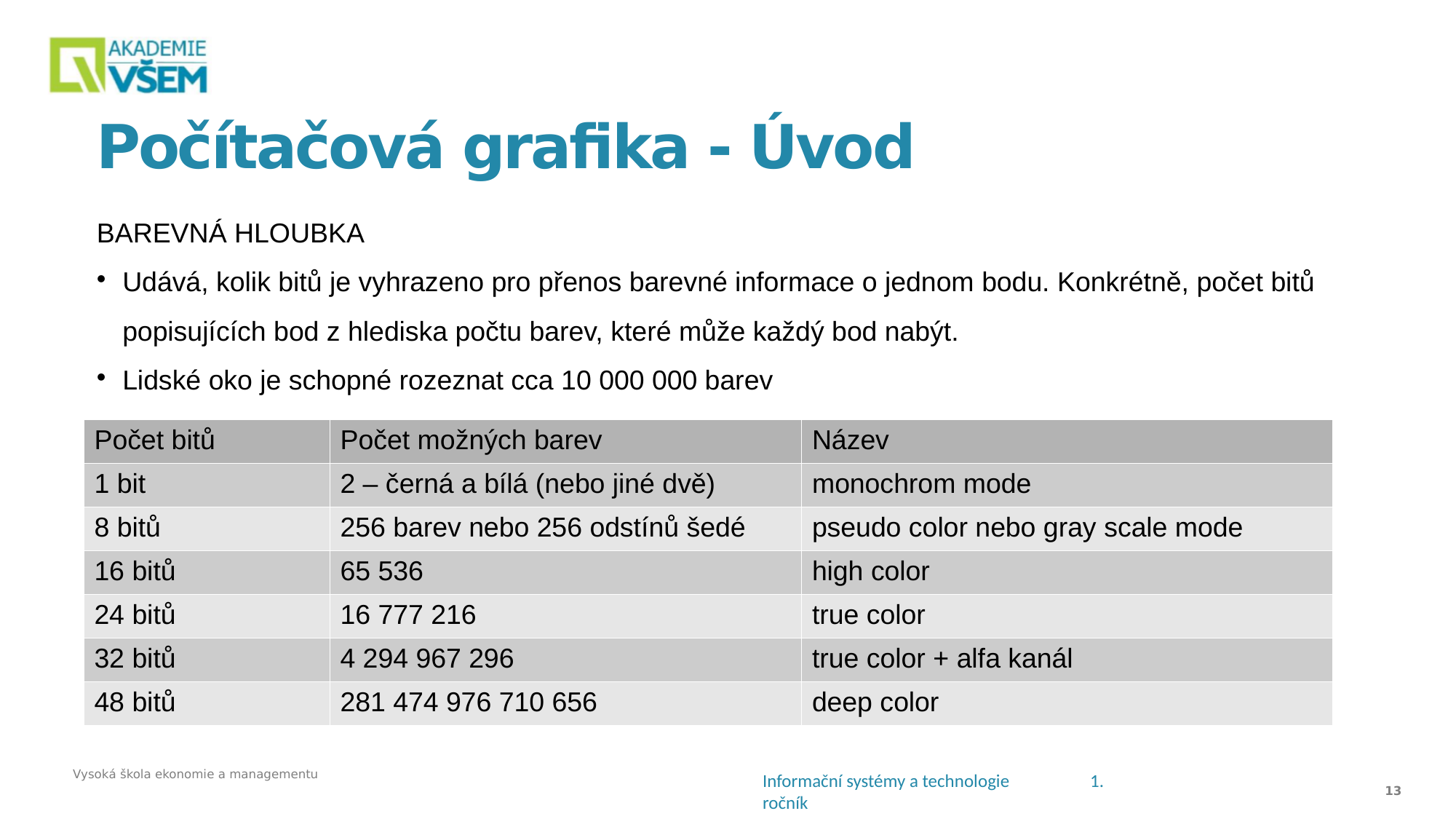

# Počítačová grafika - Úvod
BAREVNÁ HLOUBKA
Udává, kolik bitů je vyhrazeno pro přenos barevné informace o jednom bodu. Konkrétně, počet bitů popisujících bod z hlediska počtu barev, které může každý bod nabýt.
Lidské oko je schopné rozeznat cca 10 000 000 barev

| Počet bitů | Počet možných barev | Název |
| --- | --- | --- |
| 1 bit | 2 – černá a bílá (nebo jiné dvě) | monochrom mode |
| 8 bitů | 256 barev nebo 256 odstínů šedé | pseudo color nebo gray scale mode |
| 16 bitů | 65 536 | high color |
| 24 bitů | 16 777 216 | true color |
| 32 bitů | 4 294 967 296 | true color + alfa kanál |
| 48 bitů | 281 474 976 710 656 | deep color |
Vysoká škola ekonomie a managementu
13